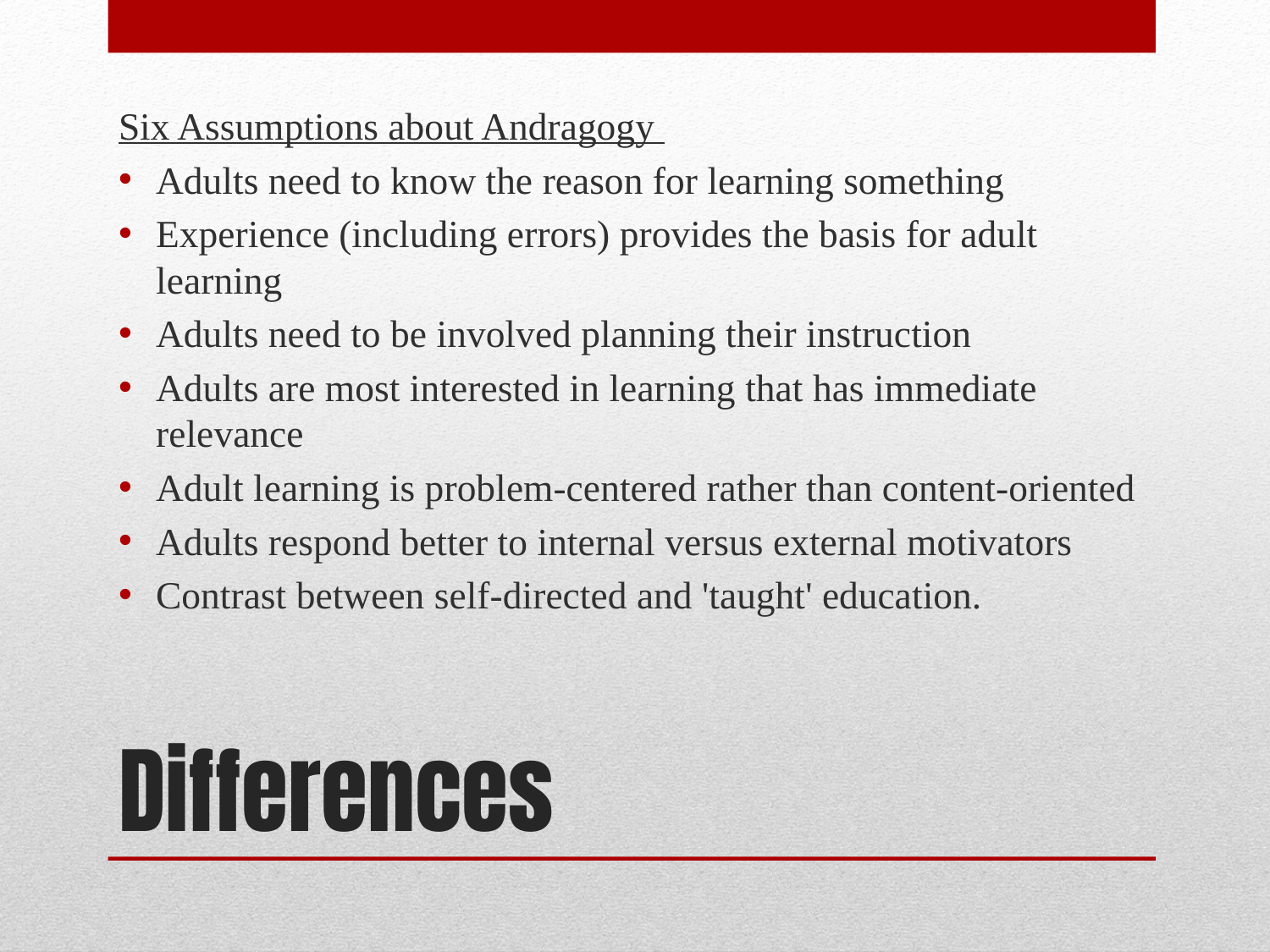

Six Assumptions about Andragogy
Adults need to know the reason for learning something
Experience (including errors) provides the basis for adult learning
Adults need to be involved planning their instruction
Adults are most interested in learning that has immediate relevance
Adult learning is problem-centered rather than content-oriented
Adults respond better to internal versus external motivators
Contrast between self-directed and 'taught' education.

# Differences